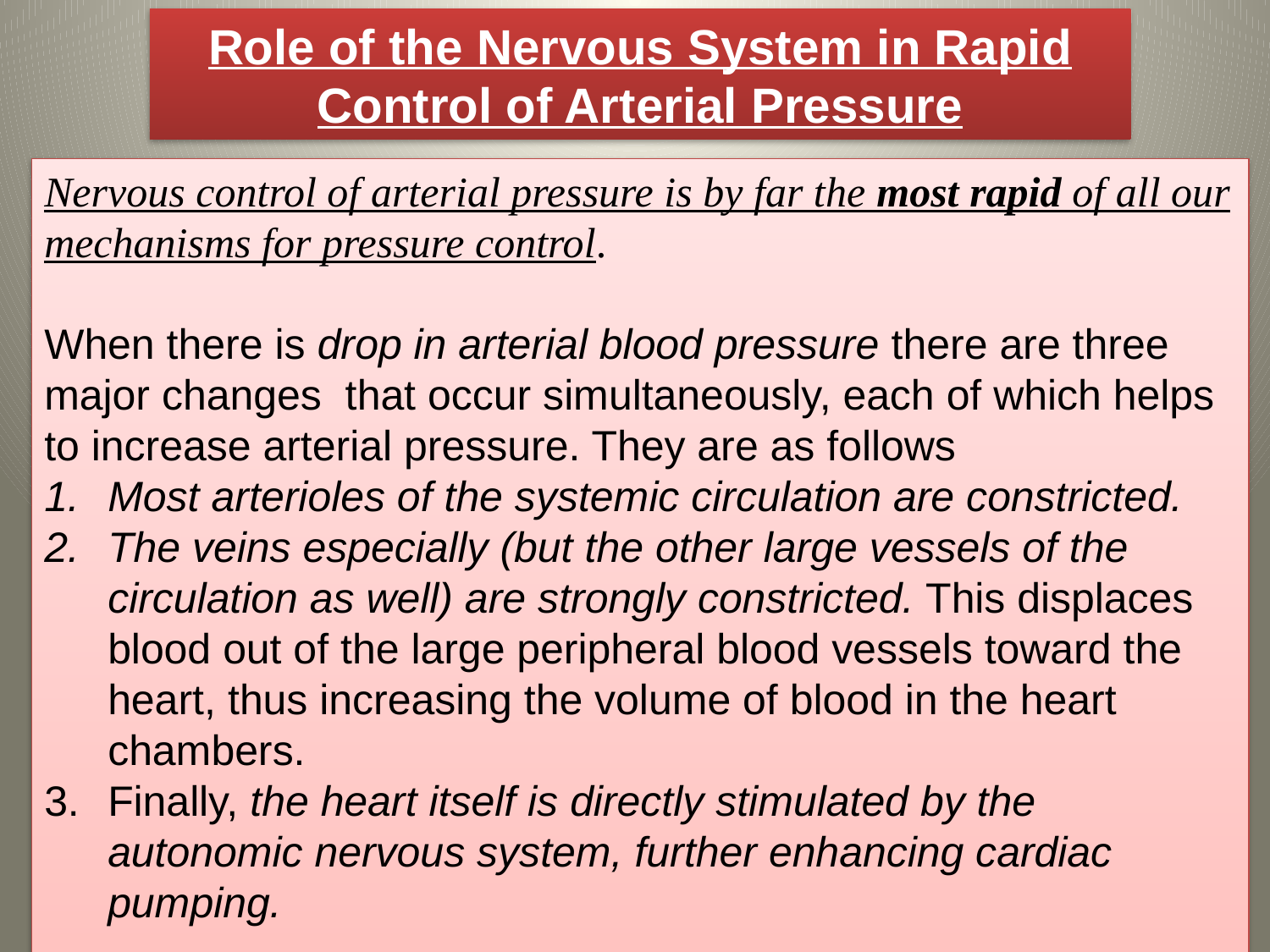

Role of the Nervous System in Rapid Control of Arterial Pressure
Nervous control of arterial pressure is by far the most rapid of all our mechanisms for pressure control.

When there is drop in arterial blood pressure there are three major changes  that occur simultaneously, each of which helps to increase arterial pressure. They are as follows
Most arterioles of the systemic circulation are constricted.
The veins especially (but the other large vessels of the circulation as well) are strongly constricted. This displaces blood out of the large peripheral blood vessels toward the heart, thus increasing the volume of blood in the heart chambers.
Finally, the heart itself is directly stimulated by the autonomic nervous system, further enhancing cardiac pumping.